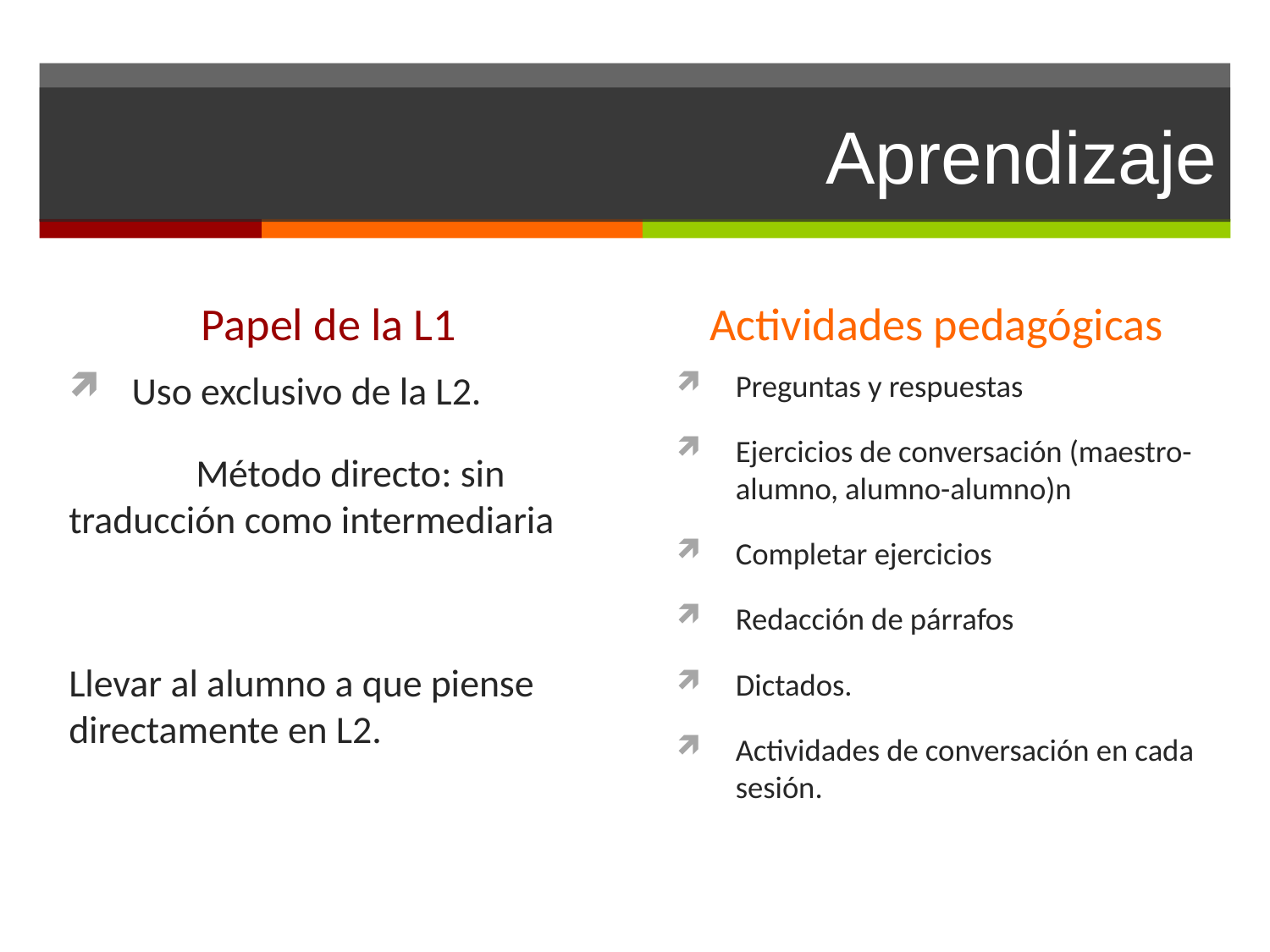

# Aprendizaje
Papel de la L1
Actividades pedagógicas
Uso exclusivo de la L2.
	Método directo: sin traducción como intermediaria

Llevar al alumno a que piense directamente en L2.

Preguntas y respuestas
Ejercicios de conversación (maestro-alumno, alumno-alumno)n
Completar ejercicios
Redacción de párrafos
Dictados.
Actividades de conversación en cada sesión.